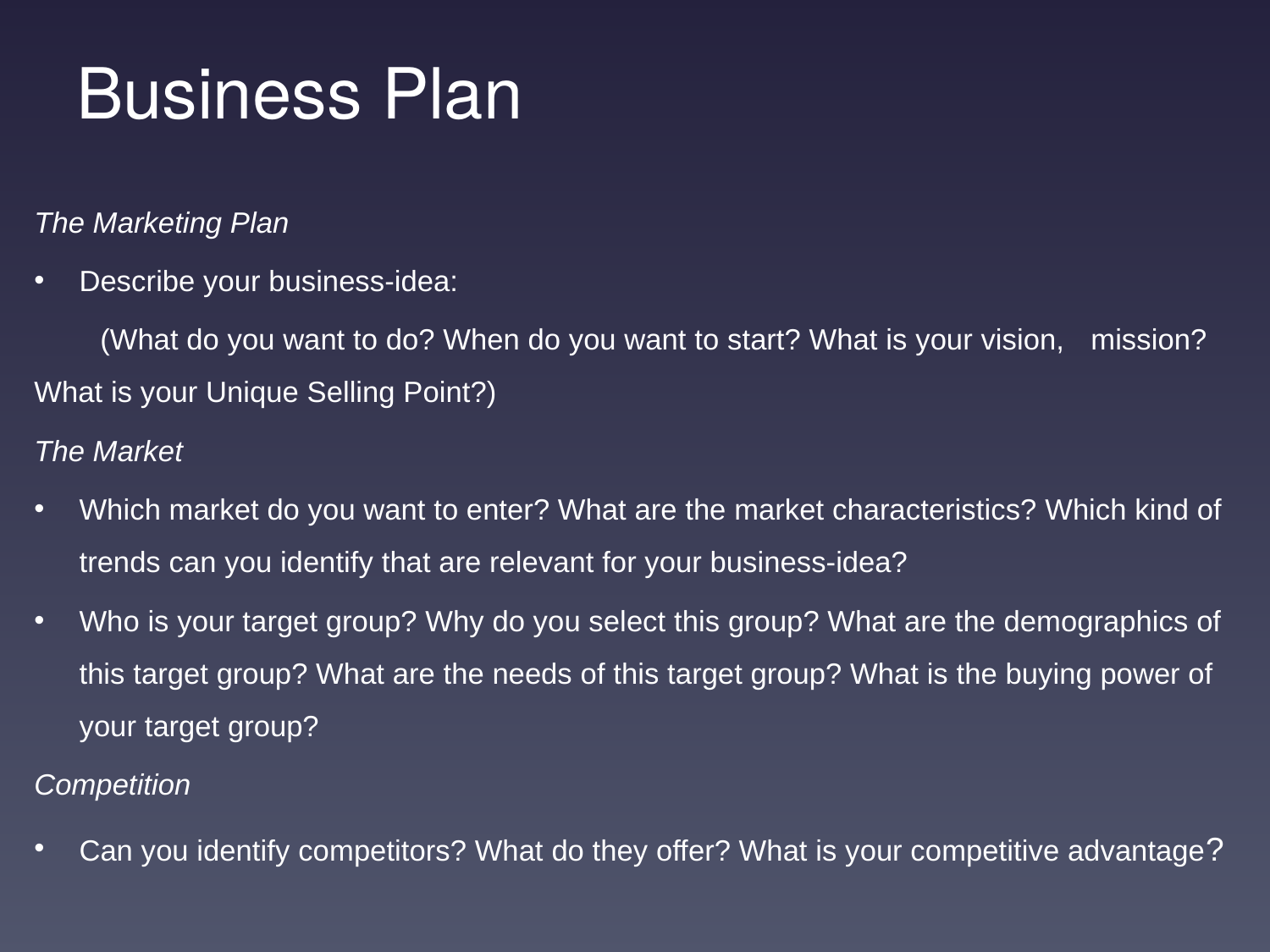

# Business Plan
The Marketing Plan
Describe your business-idea:
	(What do you want to do? When do you want to start? What is your vision, 	mission? What is your Unique Selling Point?)
The Market
Which market do you want to enter? What are the market characteristics? Which kind of trends can you identify that are relevant for your business-idea?
Who is your target group? Why do you select this group? What are the demographics of this target group? What are the needs of this target group? What is the buying power of your target group?
Competition
Can you identify competitors? What do they offer? What is your competitive advantage?